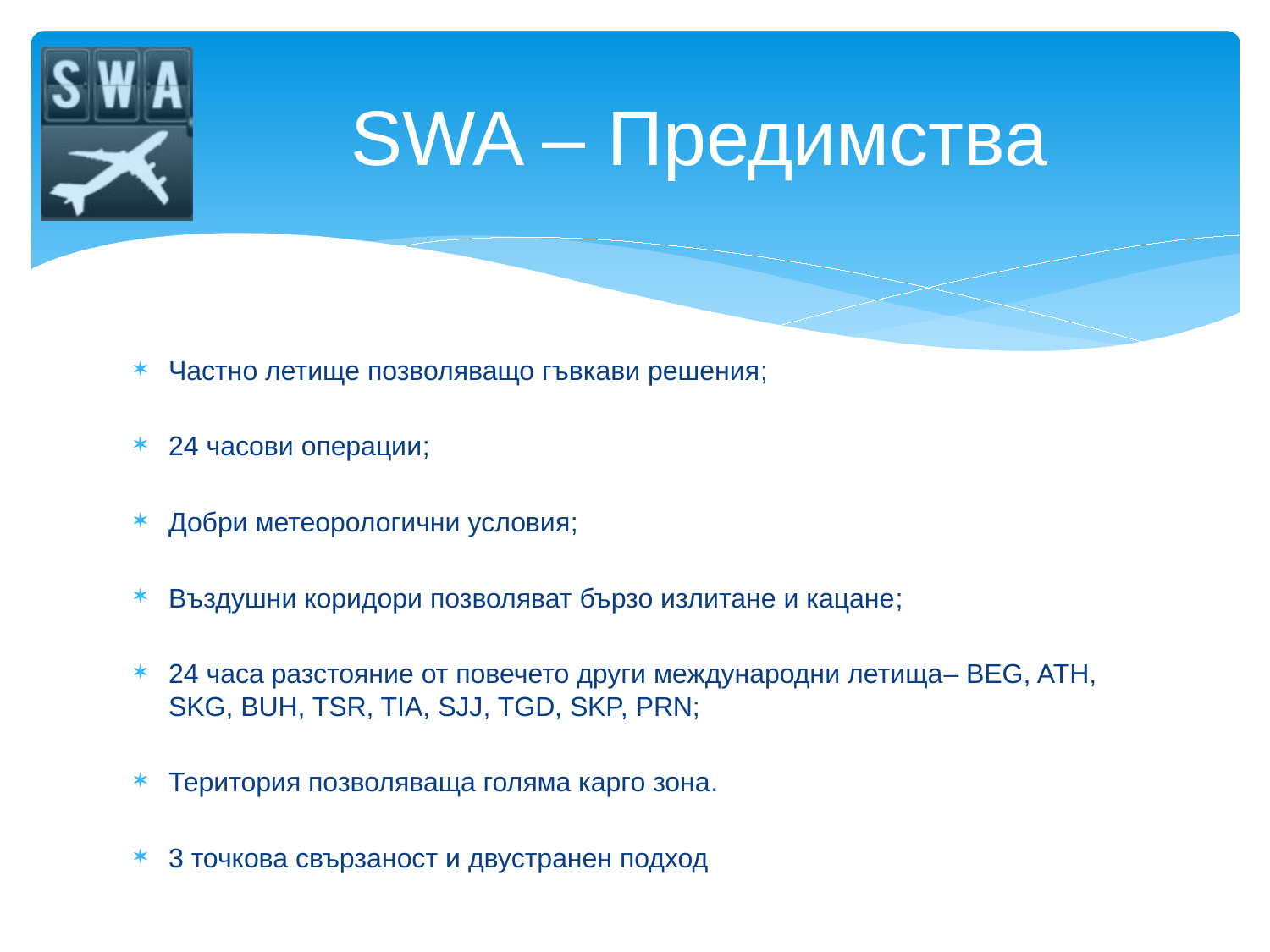

# SWA – Предимства
Частно летище позволяващо гъвкави решения;

24 часови операции;

Добри метеорологични условия;

Въздушни коридори позволяват бързо излитане и кацане;

24 часа разстояние от повечето други международни летища– BEG, ATH, SKG, BUH, TSR, TIA, SJJ, TGD, SKP, PRN;

Територия позволяваща голяма карго зона.

3 точкова свързаност и двустранен подход